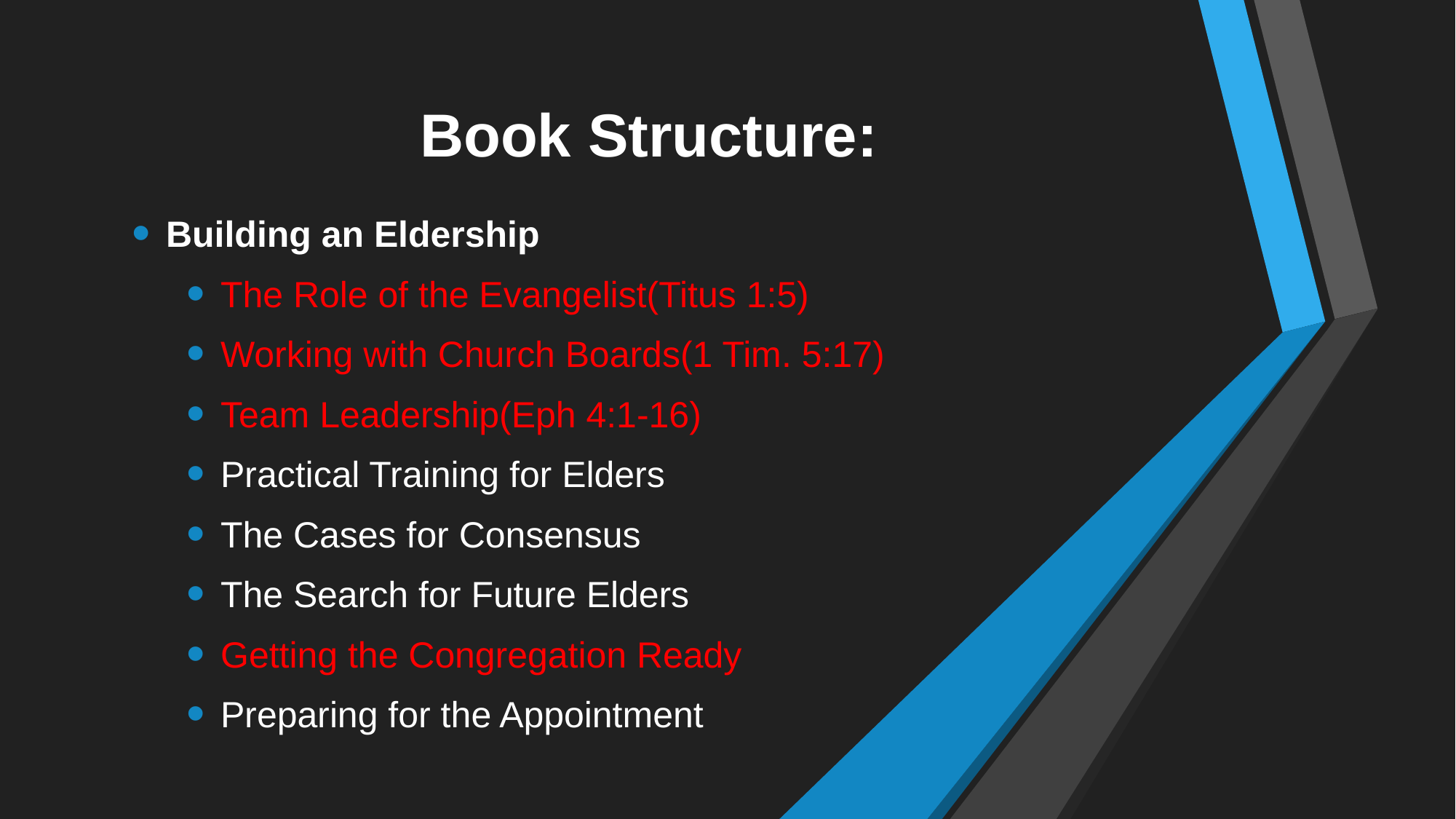

# Book Structure:
Building an Eldership
The Role of the Evangelist(Titus 1:5)
Working with Church Boards(1 Tim. 5:17)
Team Leadership(Eph 4:1-16)
Practical Training for Elders
The Cases for Consensus
The Search for Future Elders
Getting the Congregation Ready
Preparing for the Appointment